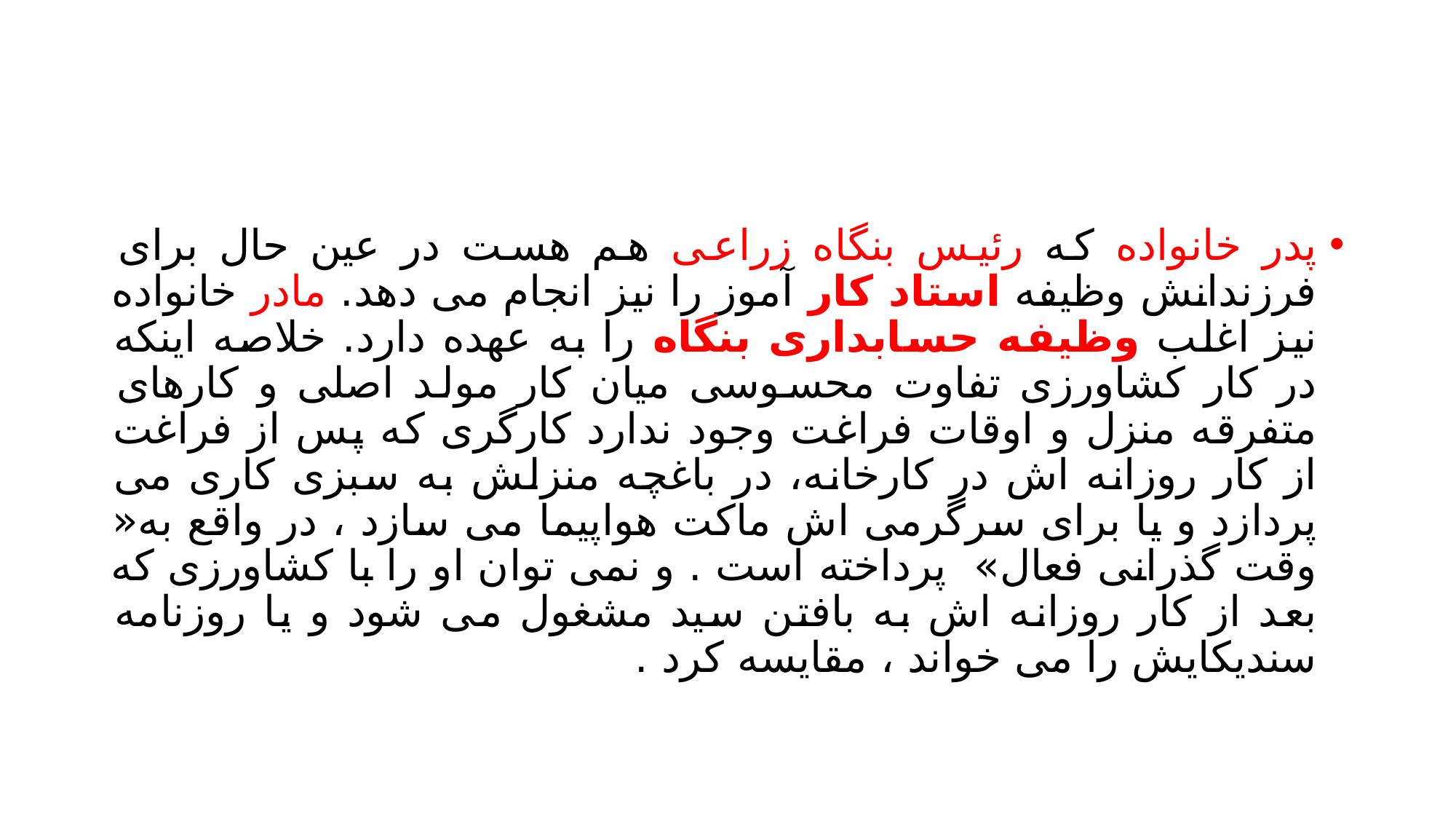

#
پدر خانواده که رئیس بنگاه زراعی هم هست در عین حال برای فرزندانش وظیفه استاد کار آموز را نیز انجام می دهد. مادر خانواده نیز اغلب وظیفه حسابداری بنگاه را به عهده دارد. خلاصه اینکه در کار کشاورزی تفاوت محسوسی میان کار مولد اصلی و کارهای متفرقه منزل و اوقات فراغت وجود ندارد کارگری که پس از فراغت از کار روزانه اش در کارخانه، در باغچه منزلش به سبزی کاری می پردازد و یا برای سرگرمی اش ماکت هواپیما می سازد ، در واقع به« وقت گذرانی فعال»  پرداخته است . و نمی توان او را با کشاورزی که بعد از کار روزانه اش به بافتن سید مشغول می شود و یا روزنامه سندیکایش را می خواند ، مقایسه کرد .